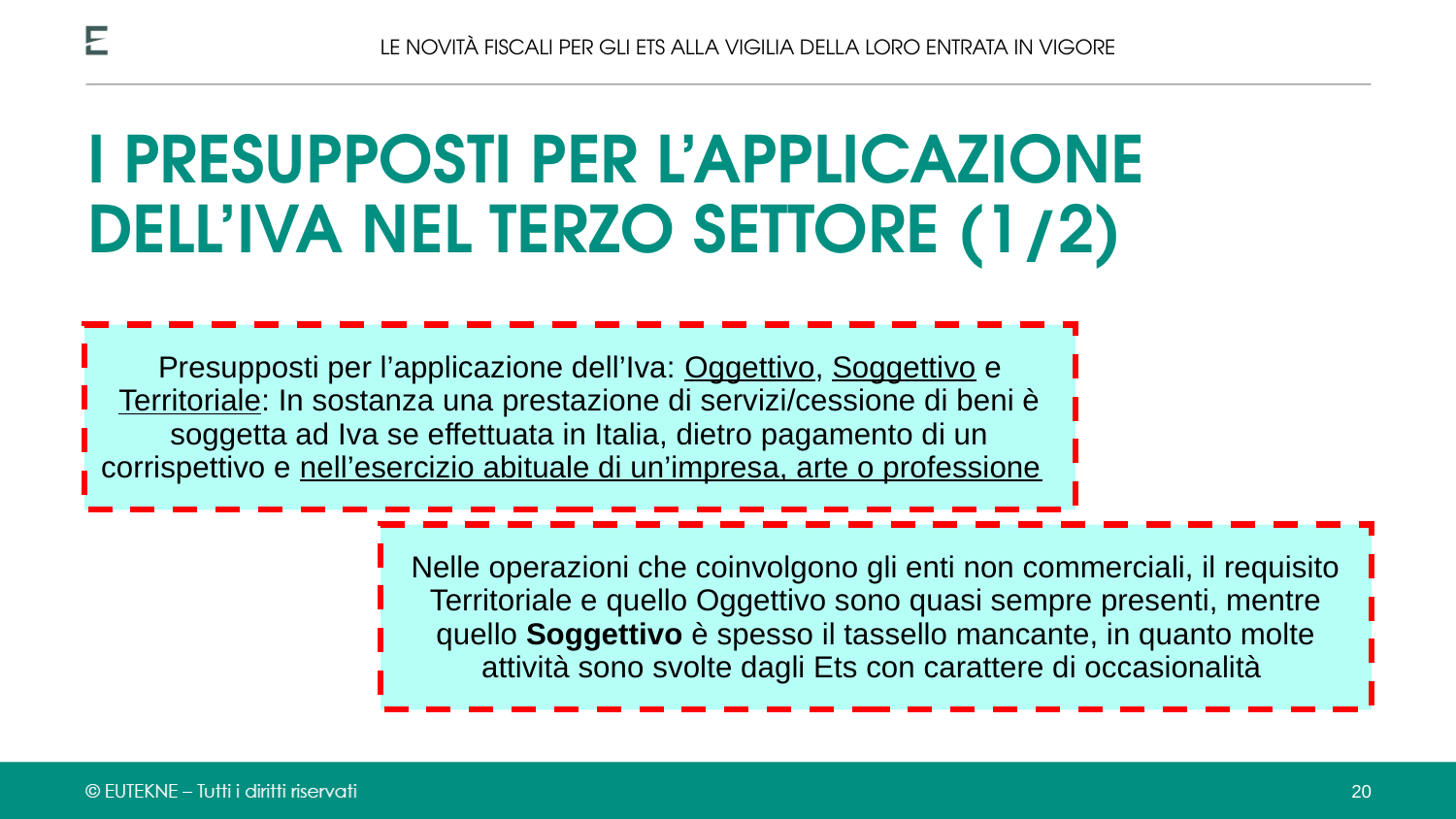

LE NOVITÀ FISCALI PER GLI ETS ALLA VIGILIA DELLA LORO ENTRATA IN VIGORE
I PRESUPPOSTI PER L’APPLICAZIONE DELL’IVA NEL TERZO SETTORE (1/2)
Presupposti per l’applicazione dell’Iva: Oggettivo, Soggettivo e Territoriale: In sostanza una prestazione di servizi/cessione di beni è soggetta ad Iva se effettuata in Italia, dietro pagamento di un corrispettivo e nell’esercizio abituale di un’impresa, arte o professione
Nelle operazioni che coinvolgono gli enti non commerciali, il requisito Territoriale e quello Oggettivo sono quasi sempre presenti, mentre quello Soggettivo è spesso il tassello mancante, in quanto molte attività sono svolte dagli Ets con carattere di occasionalità
20